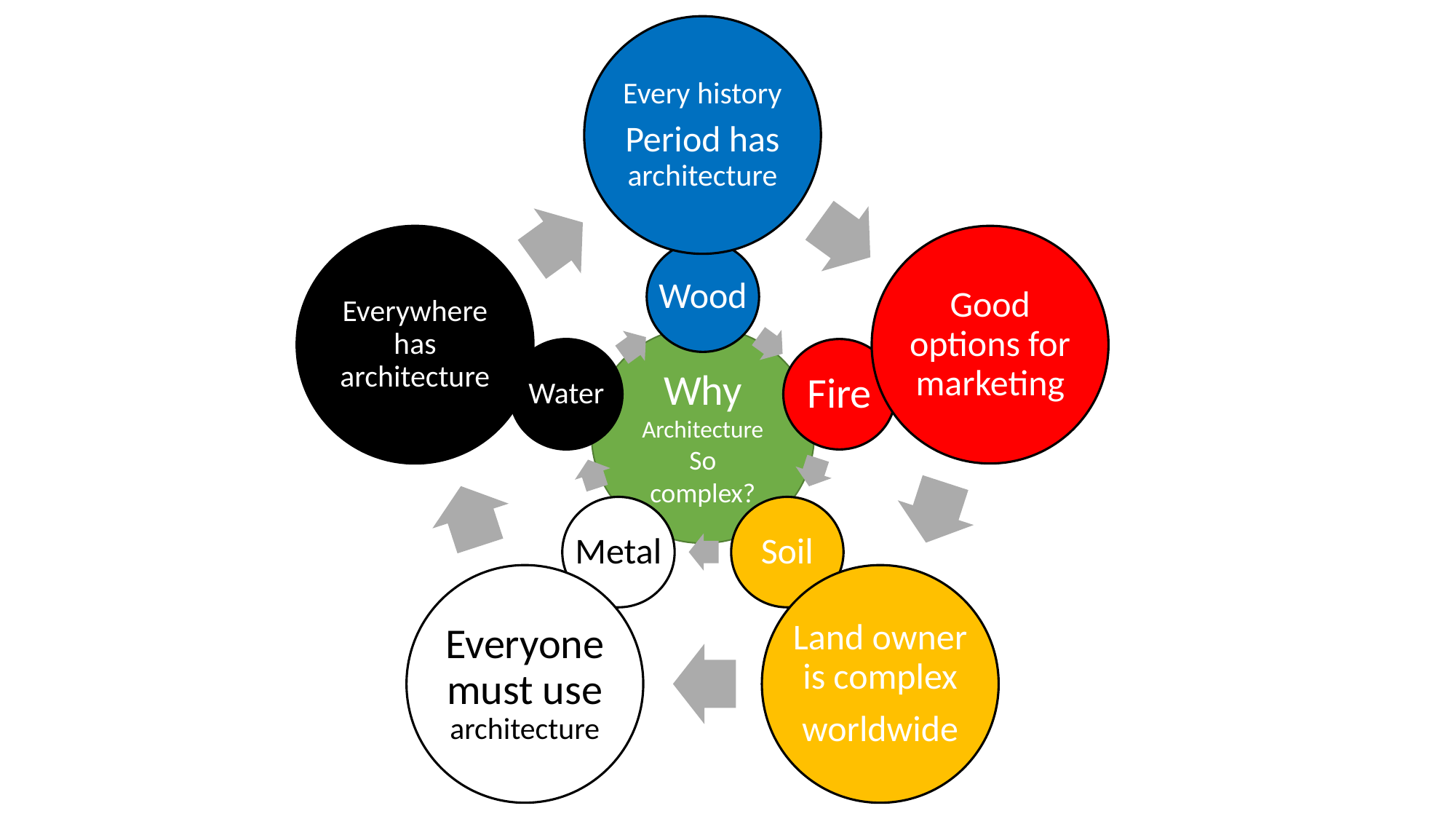

Every history
Period has architecture

Everywhere has architecture
Good options for marketing

Everyone must use architecture
Land owner is complex
worldwide

Wood

Water
Fire

Metal
Soil

Why
Architecture
So complex?